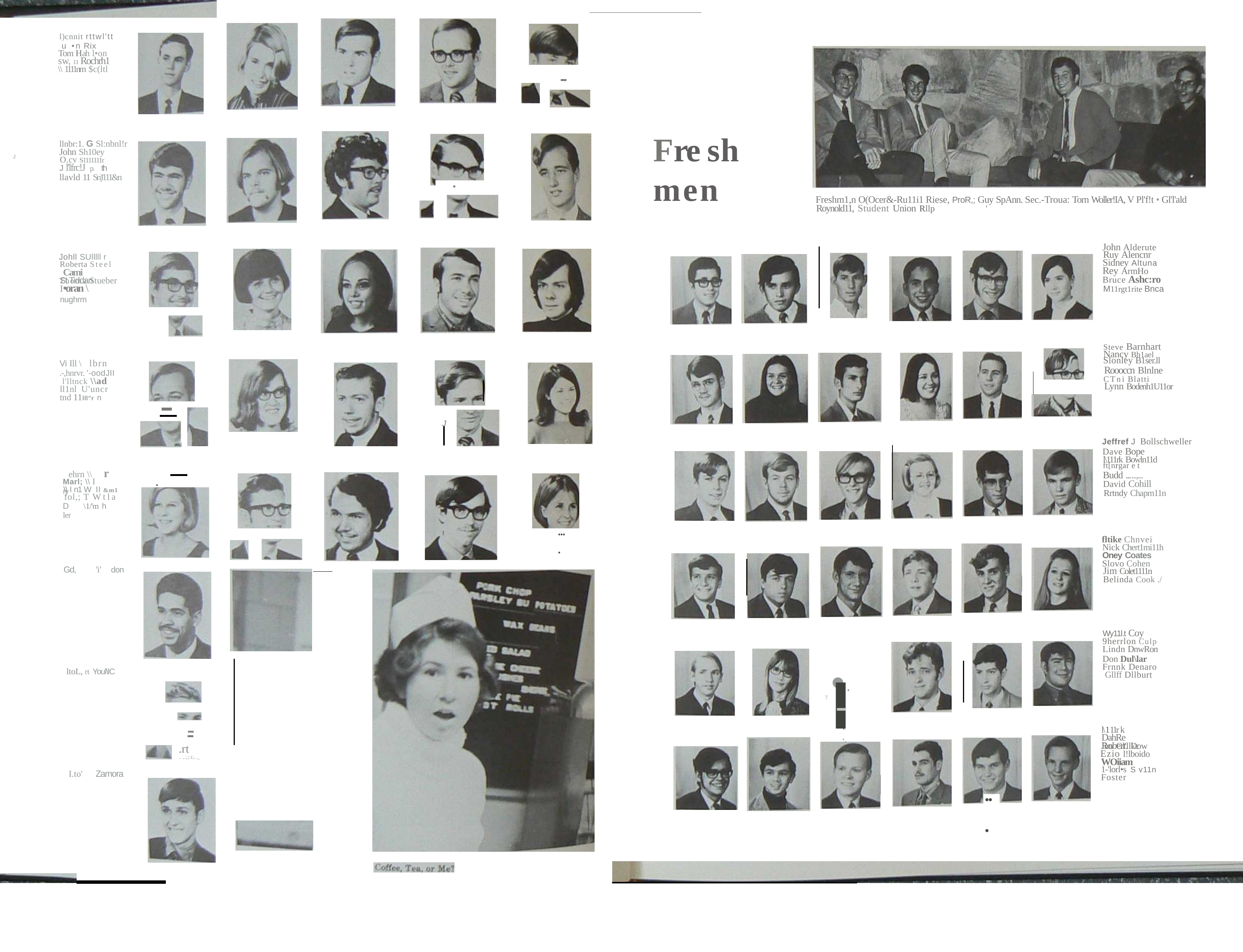

l)cnnit rttwl'tt
u •n Rix

Tom Hah l•on
sw, 11 Rochrh1
-
\\ 1111nm $c(ltl

Fre sh men

llnbr:1. G Sl:nbnl!r
John Sh10ey
O.cv S1111111r
J l'lfrc!J  p.	th
llavld 11 Sn)'111&n

J
•
Freshm1,n O(Ocer&-Ru11i1 Riese, ProR,; Guy SpAnn. Sec.-Troua: Torn Woller!IA, V Pl'f!t • Gl'l'ald  Roynold11,  Student Union Rllp	'

John Alderute
Ruy Alencnr
Sidney Altuna
Rey ArmHo
Bruce Ashc:ro
M11rgt1rite Bnca

Johll SUlllll r  Roberta Steel  Cami St.Tiddan

Tbomu Stueber
I•oran \ nughrm

Steve Barnhart  Nancy Bh1ael
Slonley B1ser.ll
Roooccn Blnlne

Vi Ill \   lbrn
.-,hnrvr. '-oodJII  l'lltnck \\ad  ll1nl U'uncr  tnd 11lll"r n

CTni Blatti
-
Lynn Bodenh1U11or

J

Jeffref J Bollschweller
Dave Bope

l\111rk Bowln11d

ft[nrgar e t Budd ......,...
David Cohill
Rrtndy Chapm11n
ehrn \\	r

Marl; \\ I ry

\\ I n1 W II &m1

fol,; T Wtla
D	\1/'m h	ler
....
fltike Chnvei  Nick Chert1mi11h  Oney Coates

Slovo Cohen

'i'	don
Gd,
Jim Colet1111n  Belinda Cook ./

Wy11l.t Coy
9herrlon Culp
Lindn DnwRon
Don Dul\lar  Frnnk Denaro  Gllff Dllburt

•

ltoL, rt Youl\lC
.
..
...,·

-

'/

-
-
l\111r k DahRe  Robert. Dow

Jim Ol'llkc

.rt

Ezio l!lboido  WOiiam 1-'lorl•s  S v11n Foster

.. ,.;;:i;.._
I.to'
Zamora
...